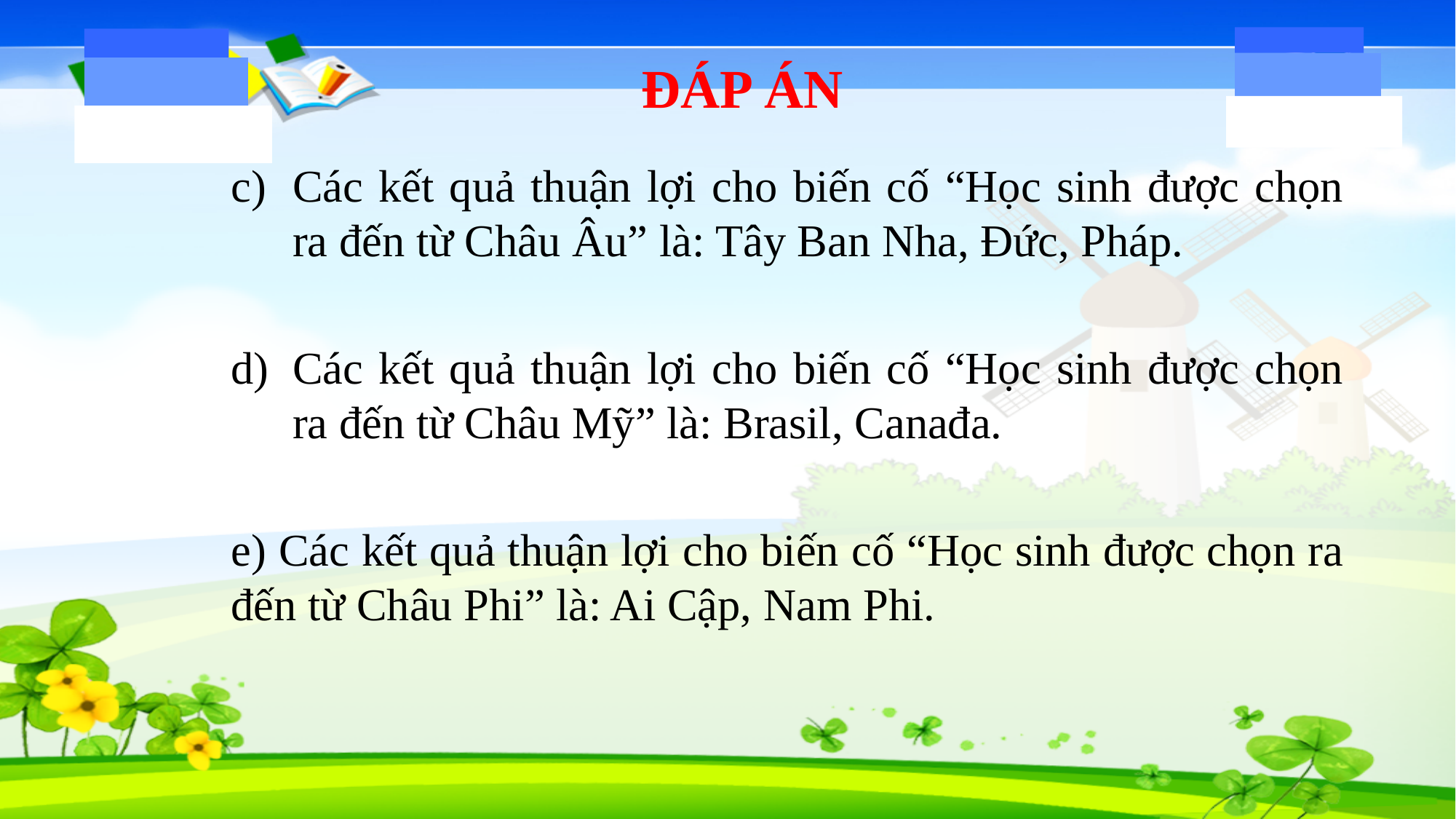

ĐÁP ÁN
|  |
| --- |
Các kết quả thuận lợi cho biến cố “Học sinh được chọn ra đến từ Châu Âu” là: Tây Ban Nha, Đức, Pháp.

Các kết quả thuận lợi cho biến cố “Học sinh được chọn ra đến từ Châu Mỹ” là: Brasil, Canađa.

e) Các kết quả thuận lợi cho biến cố “Học sinh được chọn ra đến từ Châu Phi” là: Ai Cập, Nam Phi.